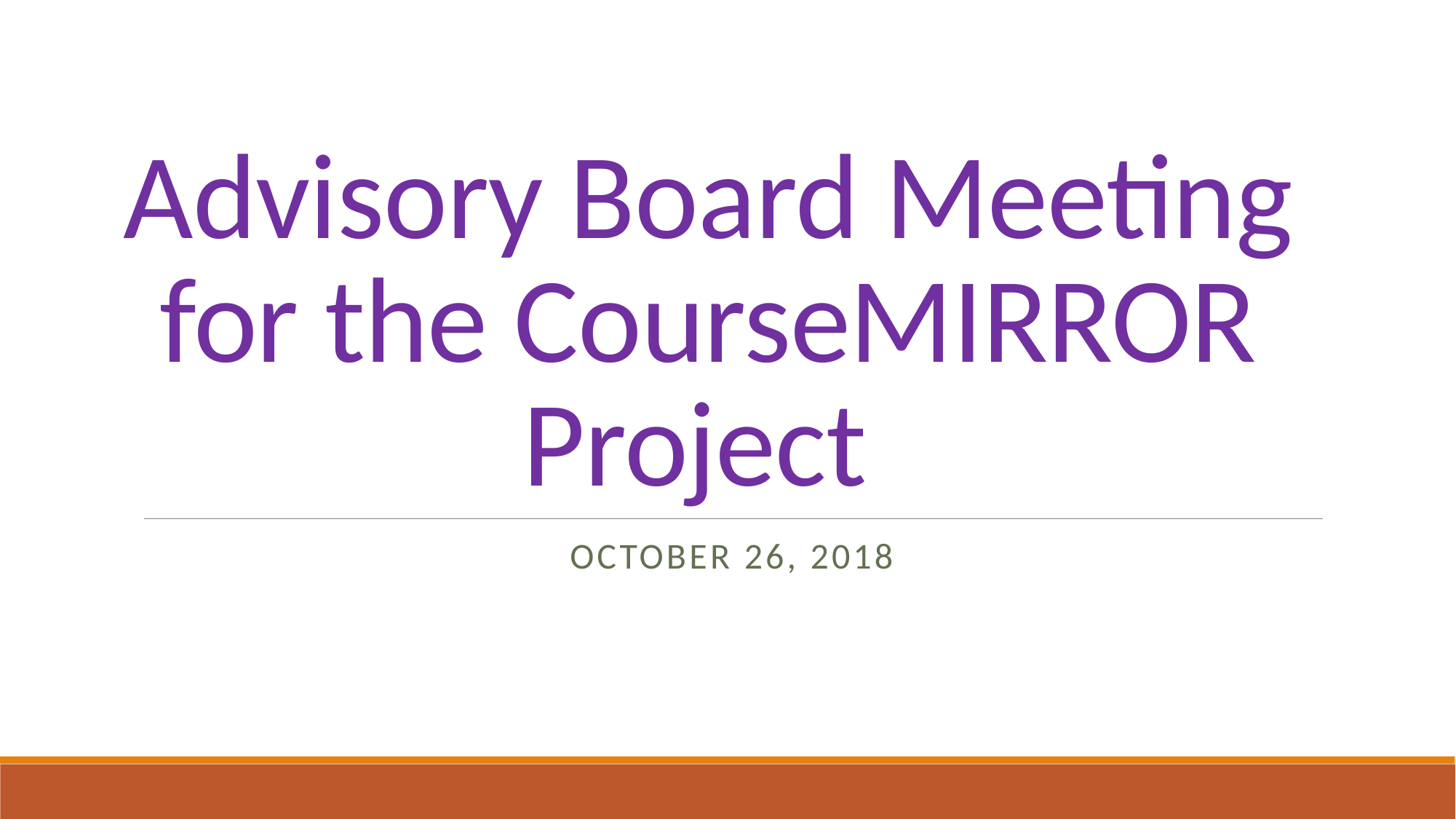

# Advisory Board Meeting for the CourseMIRROR Project
October 26, 2018